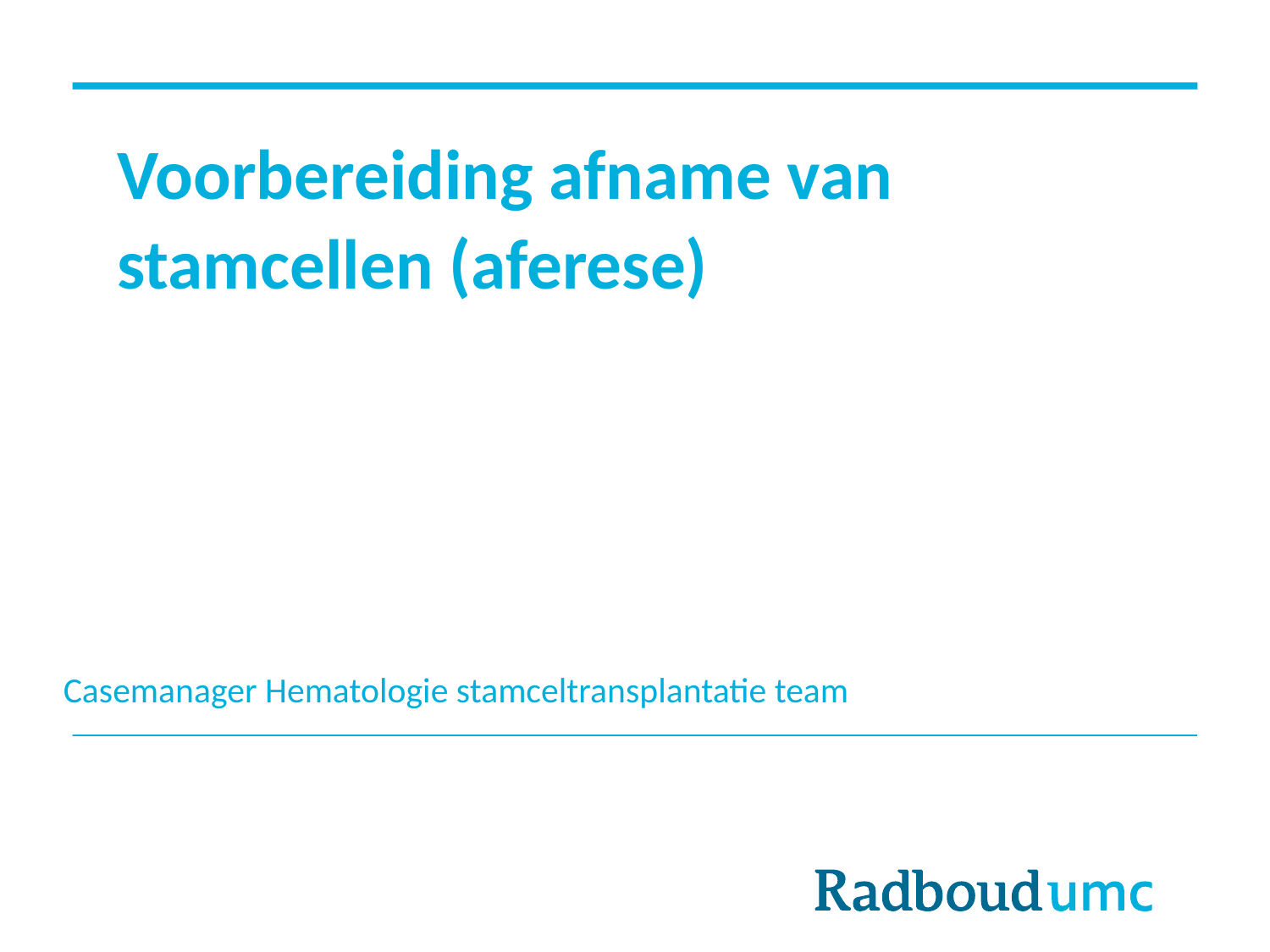

# Voorbereiding afname van
stamcellen (aferese)

Casemanager Hematologie stamceltransplantatie team